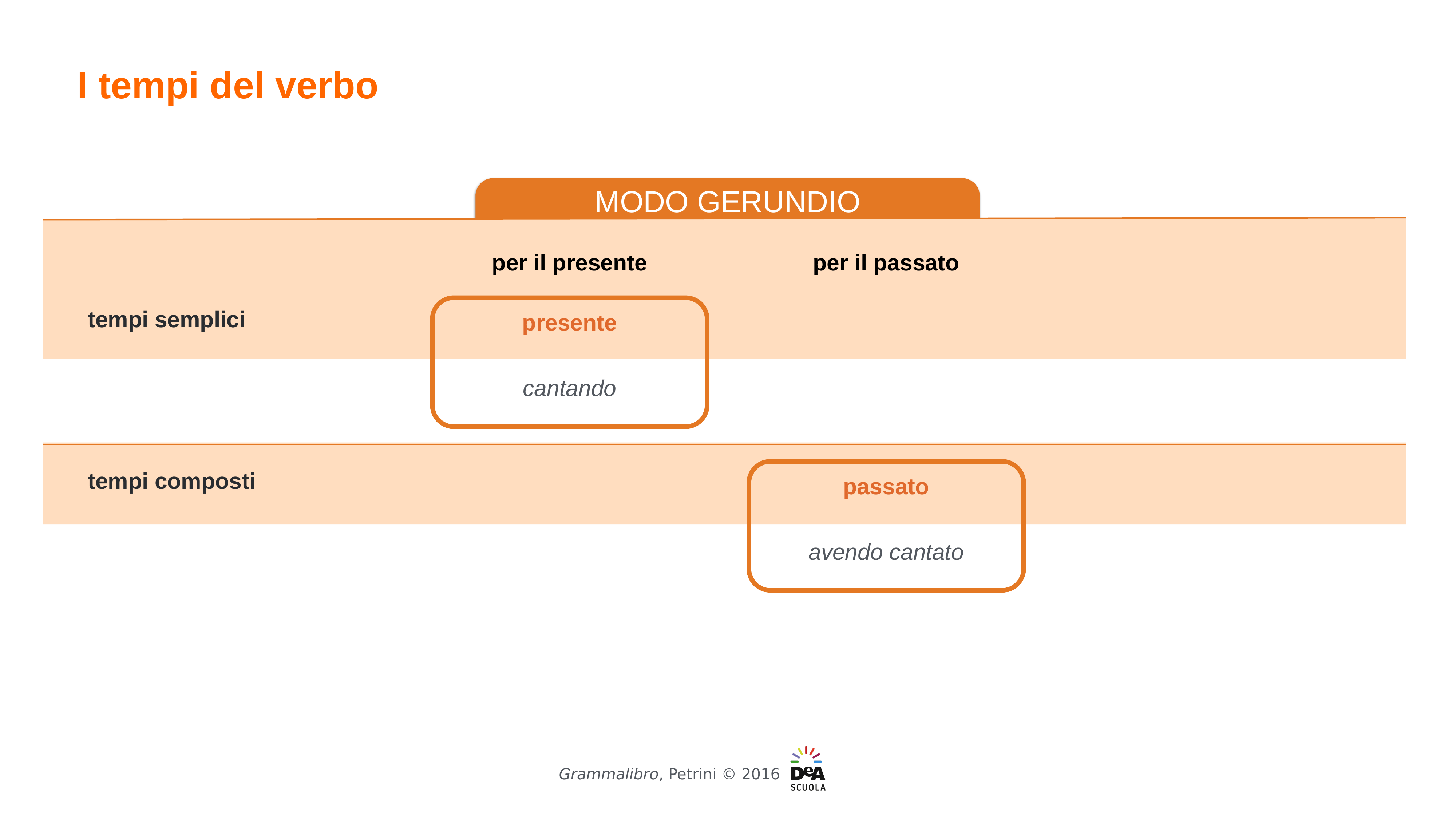

I tempi del verbo
MODO GERUNDIO

per il passato
per il presente
tempi semplici

presente

cantando

tempi composti

passato

avendo cantato